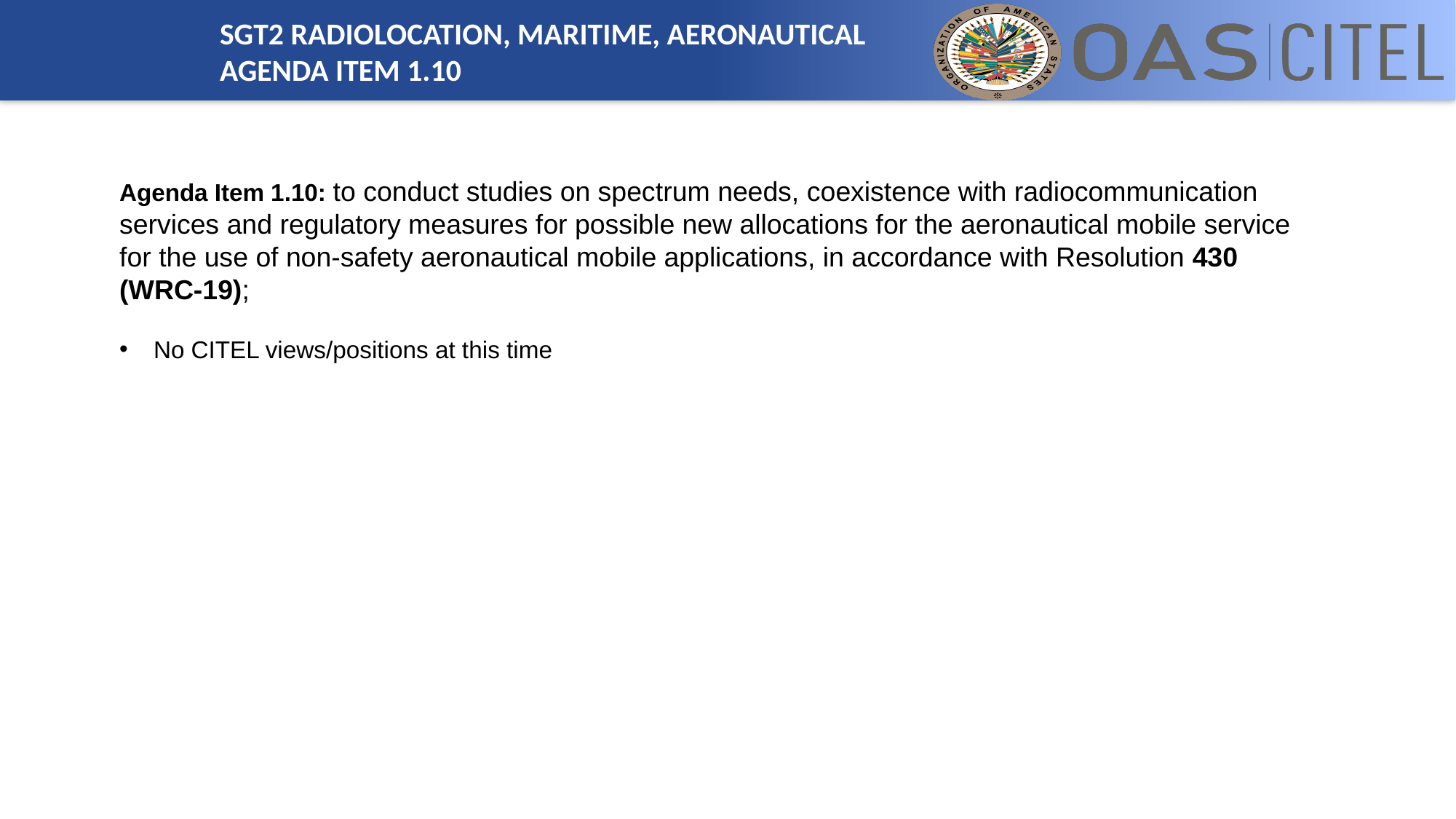

SGT2 RADIOLOCATION, MARITIME, AERONAUTICAL
AGENDA ITEM 1.10
Agenda Item 1.10: to conduct studies on spectrum needs, coexistence with radiocommunication services and regulatory measures for possible new allocations for the aeronautical mobile service for the use of non-safety aeronautical mobile applications, in accordance with Resolution 430 (WRC-19);

No CITEL views/positions at this time